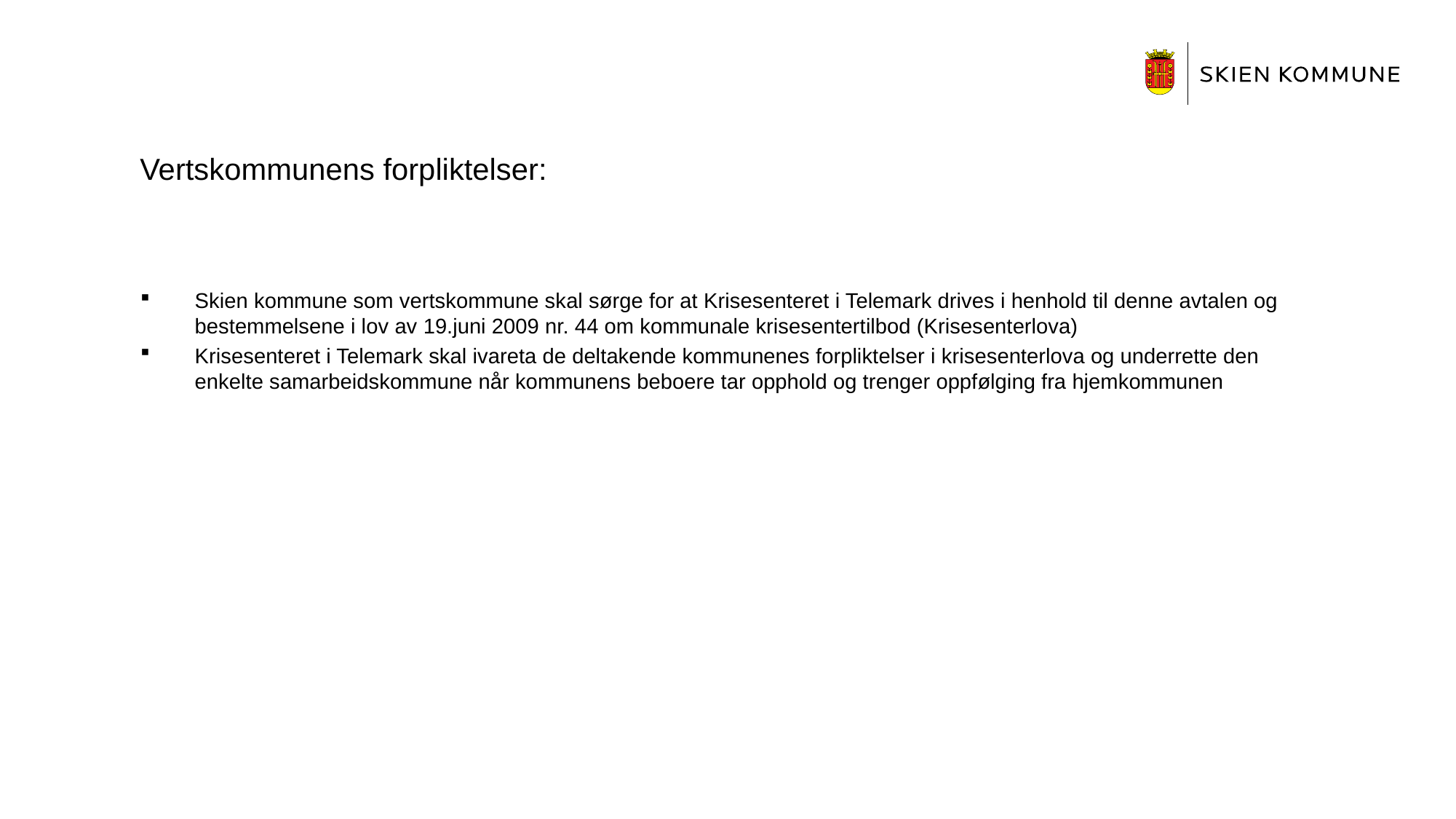

# Vertskommunens forpliktelser:
Skien kommune som vertskommune skal sørge for at Krisesenteret i Telemark drives i henhold til denne avtalen og bestemmelsene i lov av 19.juni 2009 nr. 44 om kommunale krisesentertilbod (Krisesenterlova)
Krisesenteret i Telemark skal ivareta de deltakende kommunenes forpliktelser i krisesenterlova og underrette den enkelte samarbeidskommune når kommunens beboere tar opphold og trenger oppfølging fra hjemkommunen